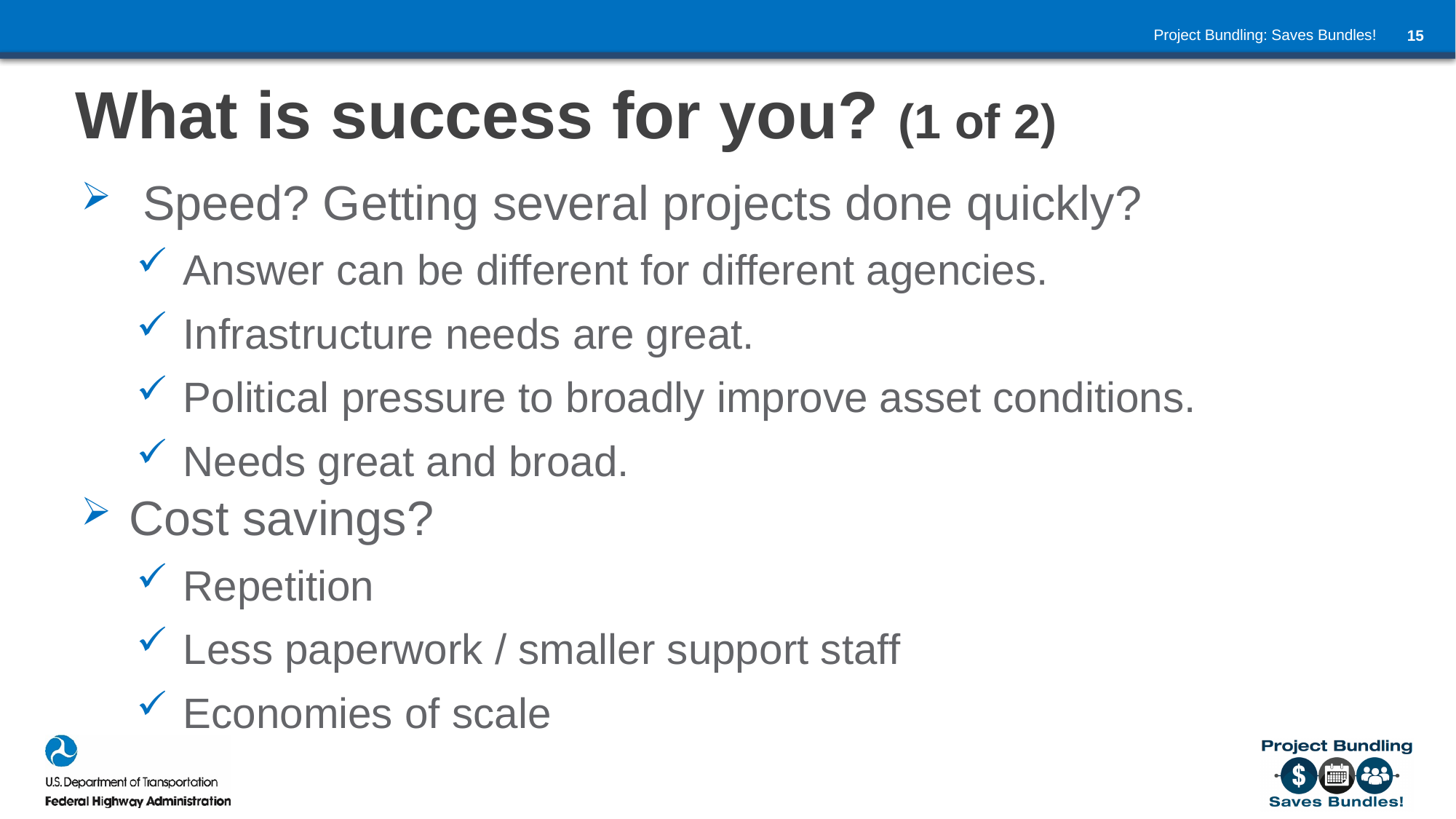

# What is success for you? (1 of 2)
 Speed? Getting several projects done quickly?
Answer can be different for different agencies.
Infrastructure needs are great.
Political pressure to broadly improve asset conditions.
Needs great and broad.
Cost savings?
Repetition
Less paperwork / smaller support staff
Economies of scale